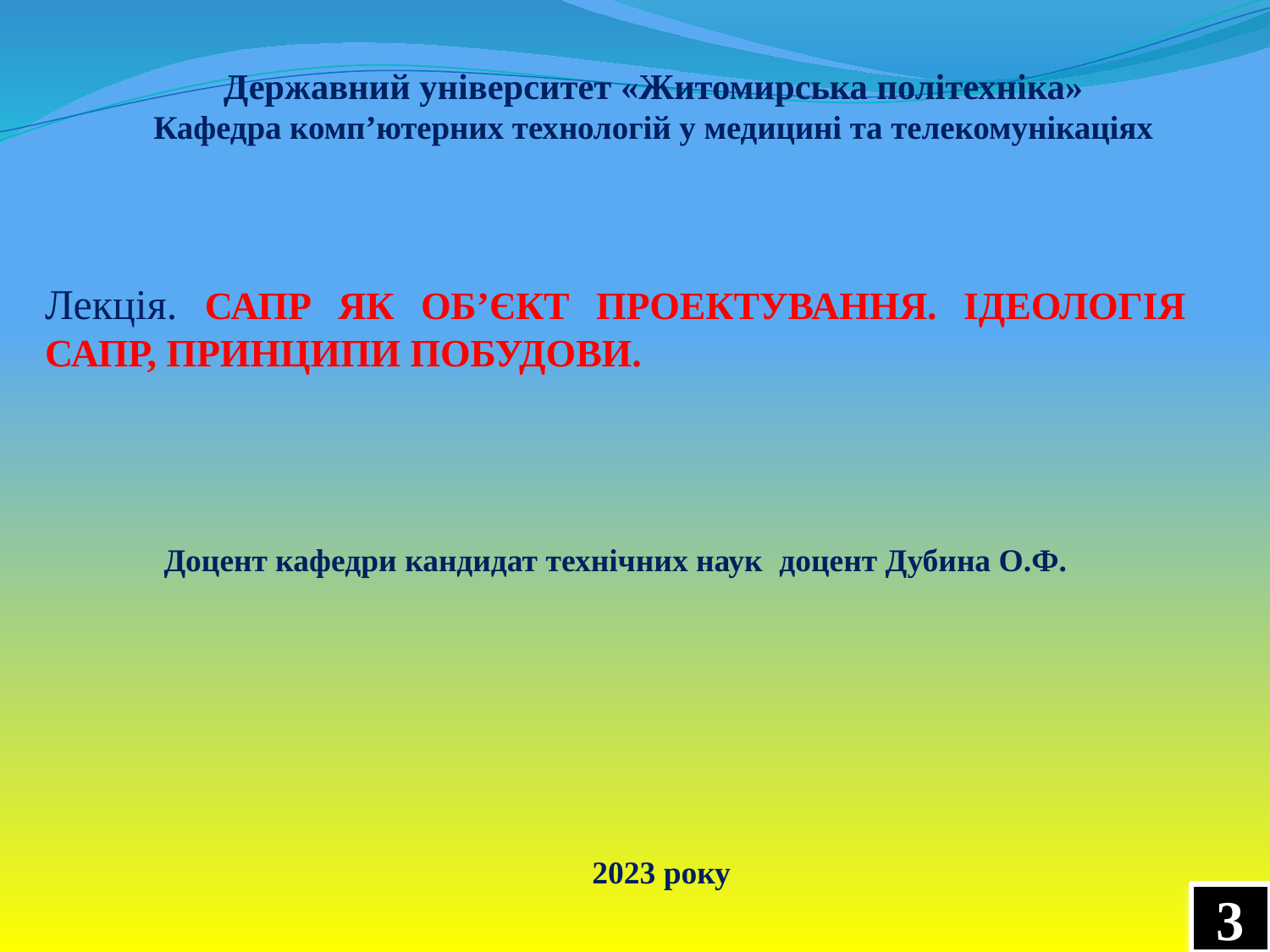

Державний університет «Житомирська політехніка»
Кафедра комп’ютерних технологій у медицині та телекомунікаціях

Лекція. САПР ЯК ОБ’ЄКТ ПРОЕКТУВАННЯ. ІДЕОЛОГІЯ САПР, ПРИНЦИПИ ПОБУДОВИ.

Доцент кафедри кандидат технічних наук  доцент Дубина О.Ф.

2023 року
3